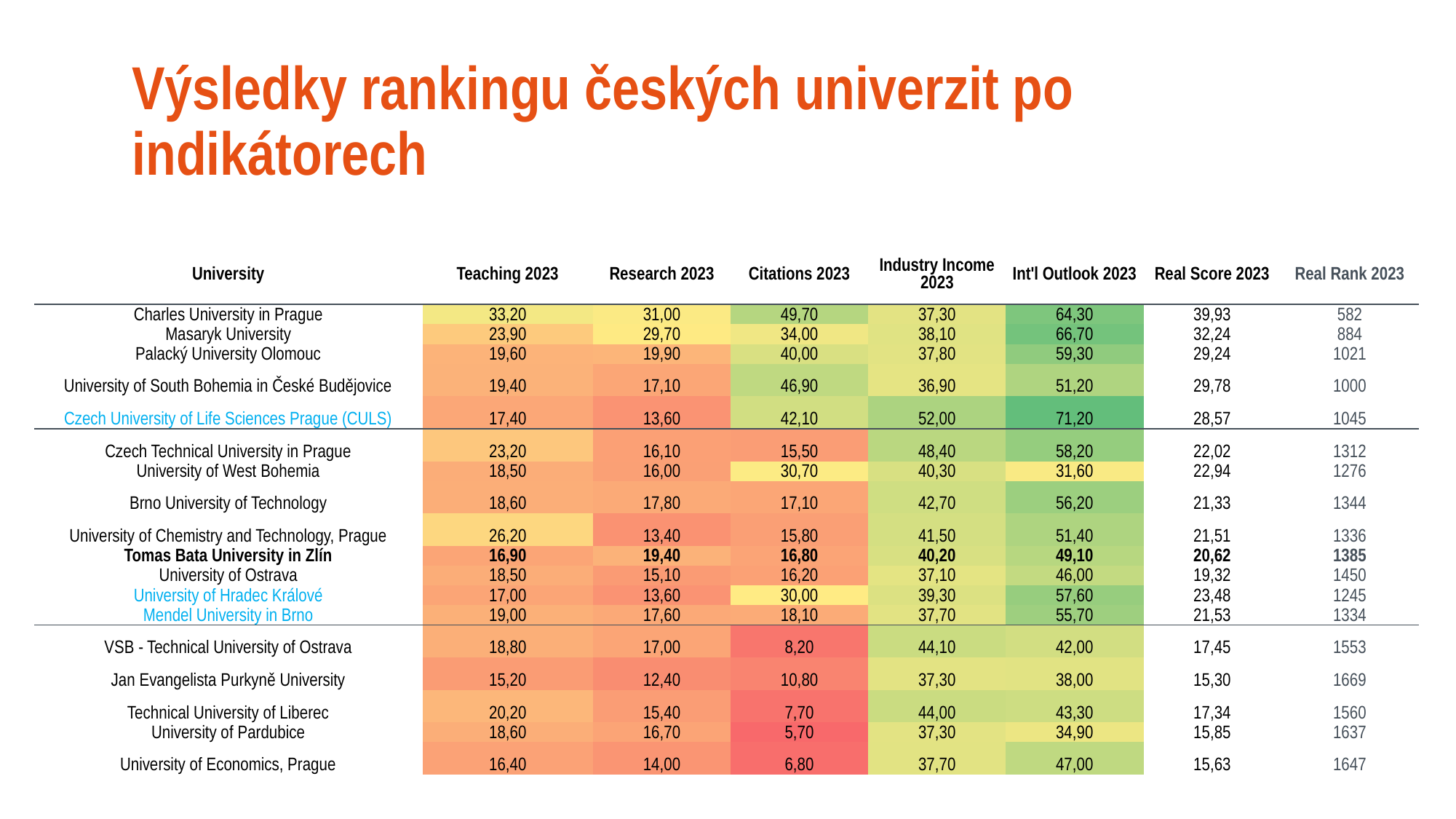

# Výsledky rankingu českých univerzit po indikátorech
| University | Teaching 2023 | Research 2023 | Citations 2023 | Industry Income 2023 | Int'l Outlook 2023 | Real Score 2023 | Real Rank 2023 |
| --- | --- | --- | --- | --- | --- | --- | --- |
| Charles University in Prague | 33,20 | 31,00 | 49,70 | 37,30 | 64,30 | 39,93 | 582 |
| Masaryk University | 23,90 | 29,70 | 34,00 | 38,10 | 66,70 | 32,24 | 884 |
| Palacký University Olomouc | 19,60 | 19,90 | 40,00 | 37,80 | 59,30 | 29,24 | 1021 |
| University of South Bohemia in České Budějovice | 19,40 | 17,10 | 46,90 | 36,90 | 51,20 | 29,78 | 1000 |
| Czech University of Life Sciences Prague (CULS) | 17,40 | 13,60 | 42,10 | 52,00 | 71,20 | 28,57 | 1045 |
| Czech Technical University in Prague | 23,20 | 16,10 | 15,50 | 48,40 | 58,20 | 22,02 | 1312 |
| University of West Bohemia | 18,50 | 16,00 | 30,70 | 40,30 | 31,60 | 22,94 | 1276 |
| Brno University of Technology | 18,60 | 17,80 | 17,10 | 42,70 | 56,20 | 21,33 | 1344 |
| University of Chemistry and Technology, Prague | 26,20 | 13,40 | 15,80 | 41,50 | 51,40 | 21,51 | 1336 |
| Tomas Bata University in Zlín | 16,90 | 19,40 | 16,80 | 40,20 | 49,10 | 20,62 | 1385 |
| University of Ostrava | 18,50 | 15,10 | 16,20 | 37,10 | 46,00 | 19,32 | 1450 |
| University of Hradec Králové | 17,00 | 13,60 | 30,00 | 39,30 | 57,60 | 23,48 | 1245 |
| Mendel University in Brno | 19,00 | 17,60 | 18,10 | 37,70 | 55,70 | 21,53 | 1334 |
| VSB - Technical University of Ostrava | 18,80 | 17,00 | 8,20 | 44,10 | 42,00 | 17,45 | 1553 |
| Jan Evangelista Purkyně University | 15,20 | 12,40 | 10,80 | 37,30 | 38,00 | 15,30 | 1669 |
| Technical University of Liberec | 20,20 | 15,40 | 7,70 | 44,00 | 43,30 | 17,34 | 1560 |
| University of Pardubice | 18,60 | 16,70 | 5,70 | 37,30 | 34,90 | 15,85 | 1637 |
| University of Economics, Prague | 16,40 | 14,00 | 6,80 | 37,70 | 47,00 | 15,63 | 1647 |